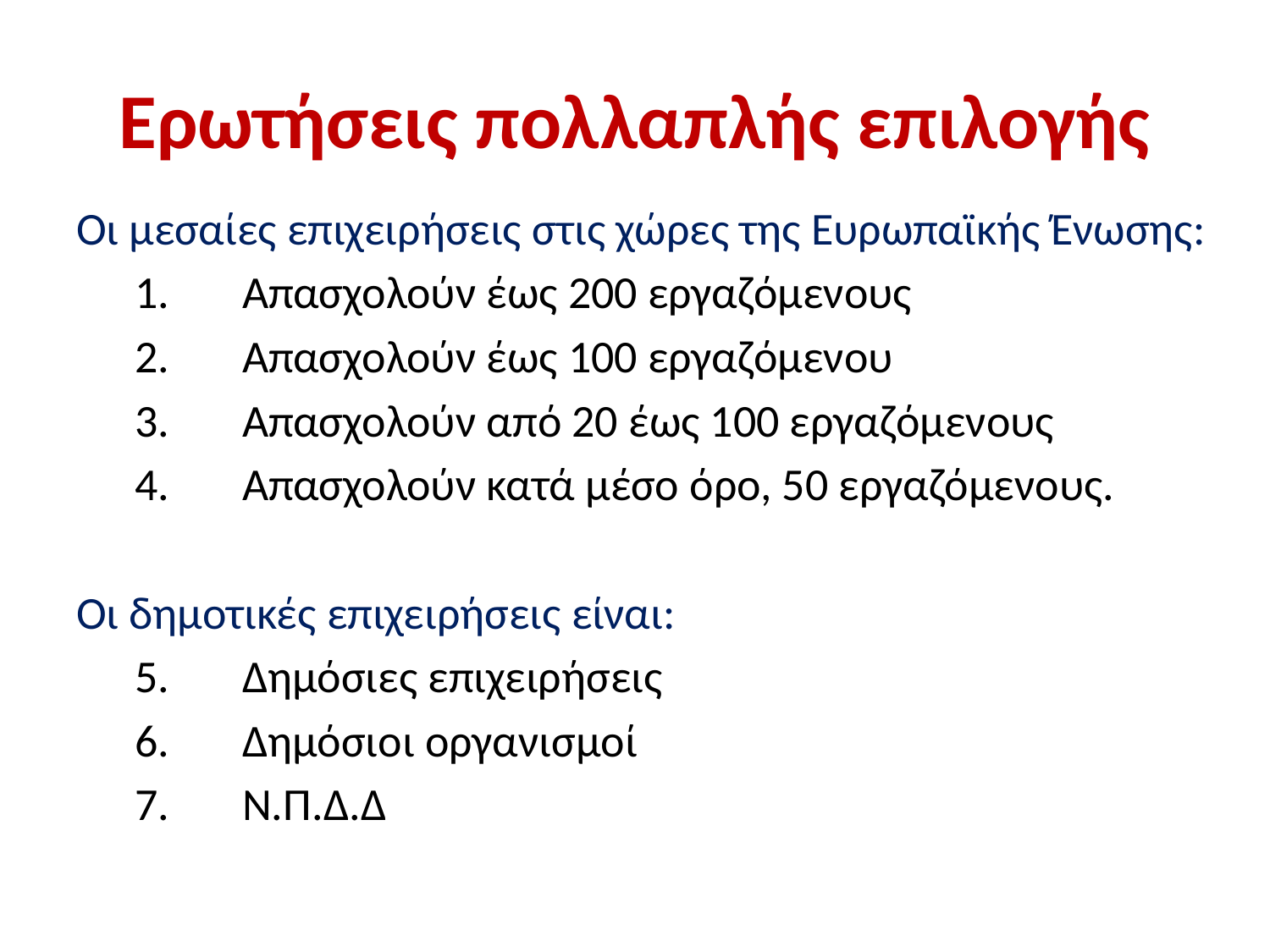

# Ερωτήσεις πολλαπλής επιλογής
Οι μεσαίες επιχειρήσεις στις χώρες της Ευρωπαϊκής Ένωσης:
Απασχολούν έως 200 εργαζόμενους
Απασχολούν έως 100 εργαζόμενου
Απασχολούν από 20 έως 100 εργαζόμενους
Απασχολούν κατά μέσο όρο, 50 εργαζόμενους.

Οι δημοτικές επιχειρήσεις είναι:
Δημόσιες επιχειρήσεις
Δημόσιοι οργανισμοί
Ν.Π.Δ.Δ